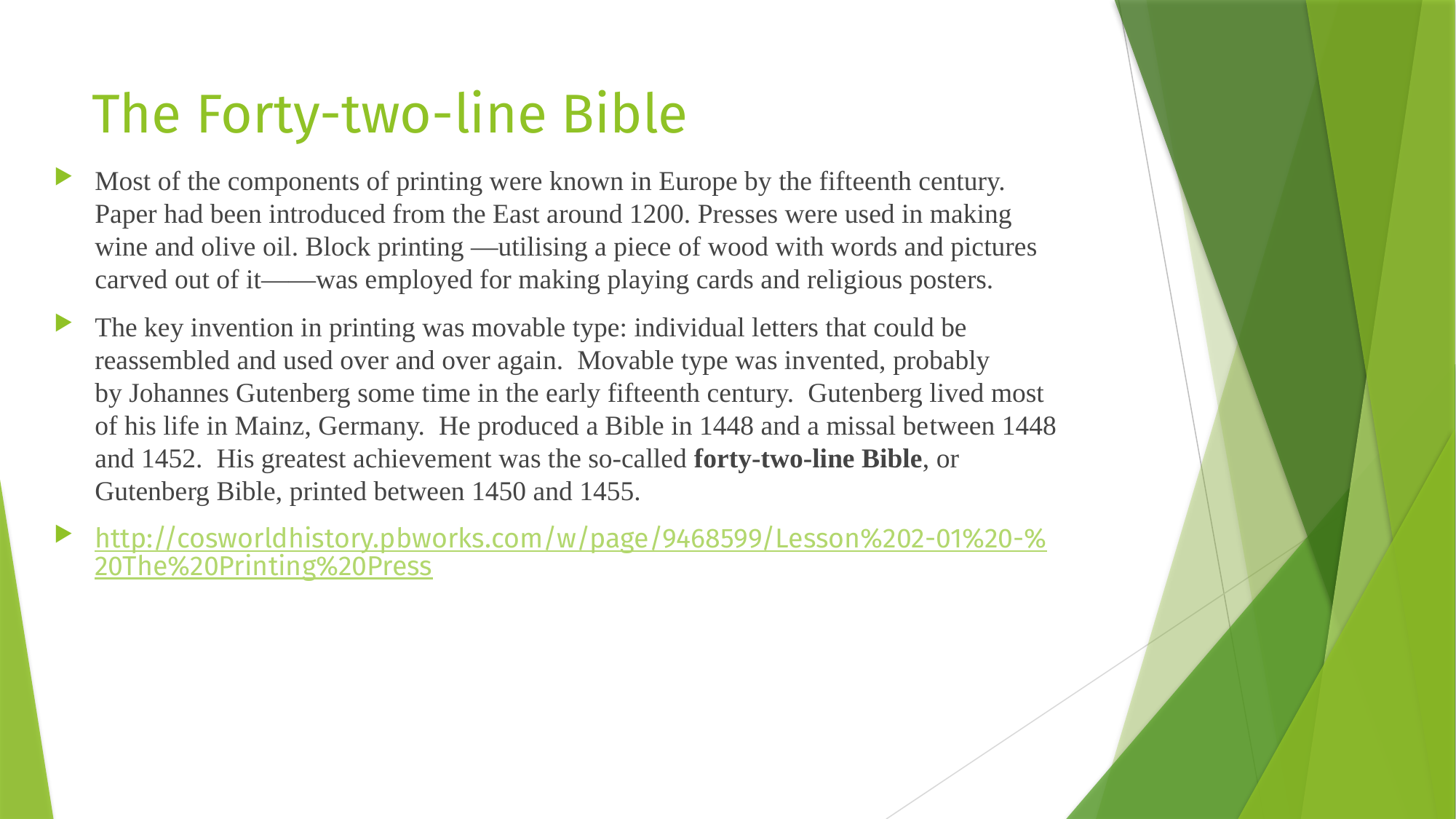

# The Forty-two-line Bible
Most of the components of printing were known in Europe by the fifteenth century. Paper had been introduced from the East around 1200. Presses were used in making wine and olive oil. Block printing —utilising a piece of wood with words and pictures carved out of it——was employed for making playing cards and religious posters.
The key invention in printing was movable type: individual letters that could be reassem­bled and used over and over again.  Movable type was in­vented, probably by Johannes Gutenberg some time in the early fifteenth century.  Gutenberg lived most of his life in Mainz, Germany.  He produced a Bible in 1448 and a missal be­tween 1448 and 1452.  His greatest achieve­ment was the so-called forty-two-line Bible, or Gutenberg Bible, printed between 1450 and 1455.
http://cosworldhistory.pbworks.com/w/page/9468599/Lesson%202-01%20-%20The%20Printing%20Press